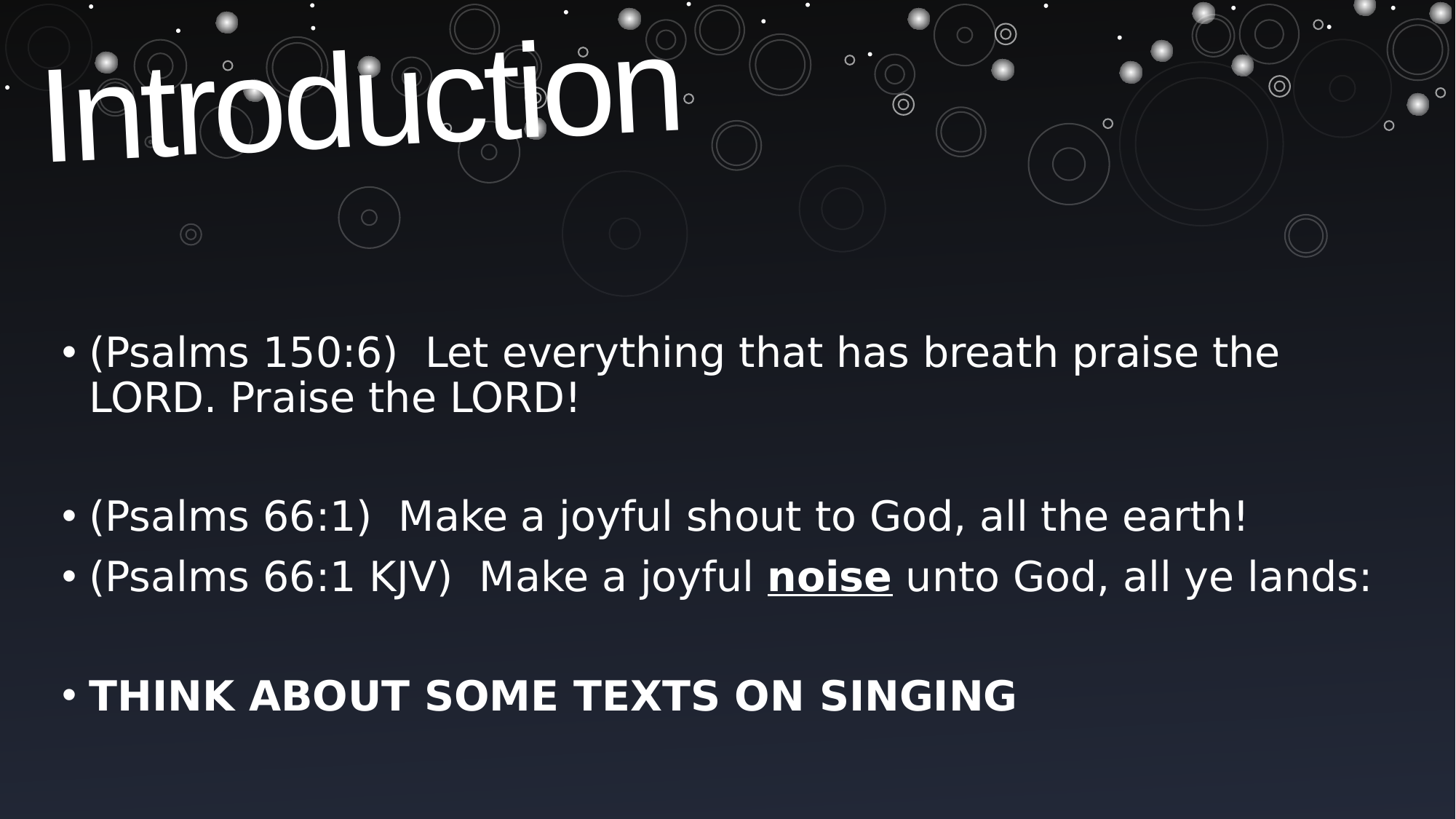

# Introduction
(Psalms 150:6)  Let everything that has breath praise the LORD. Praise the LORD!

(Psalms 66:1)  Make a joyful shout to God, all the earth!
(Psalms 66:1 KJV)  Make a joyful noise unto God, all ye lands:

THINK ABOUT SOME TEXTS ON SINGING